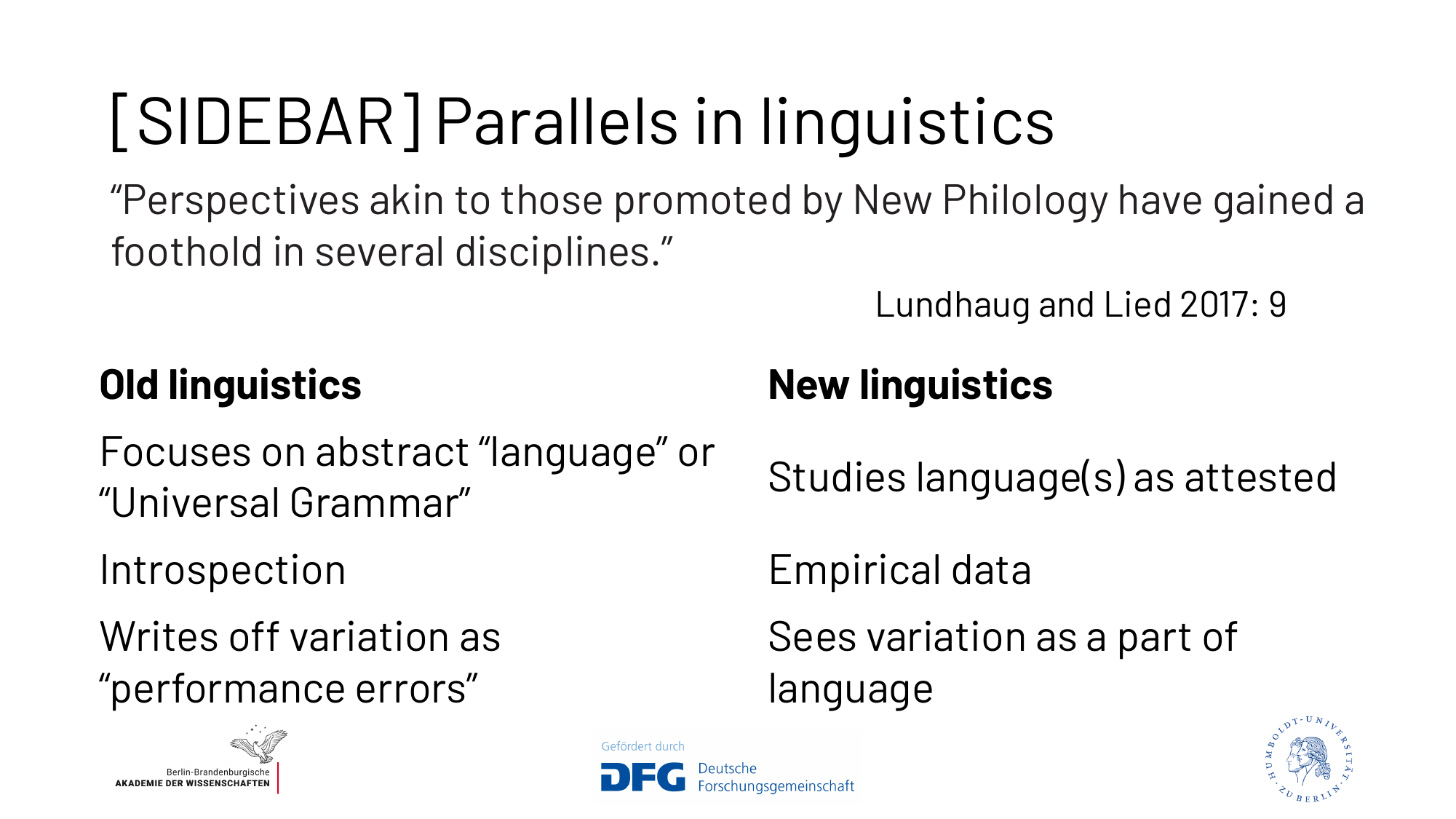

# [SIDEBAR] Parallels in linguistics
“Perspectives akin to those promoted by New Philology have gained a foothold in several disciplines.”
							Lundhaug and Lied 2017: 9
| Old linguistics | New linguistics |
| --- | --- |
| Focuses on abstract “language” or “Universal Grammar” | Studies language(s) as attested |
| Introspection | Empirical data |
| Writes off variation as “performance errors” | Sees variation as a part of language |